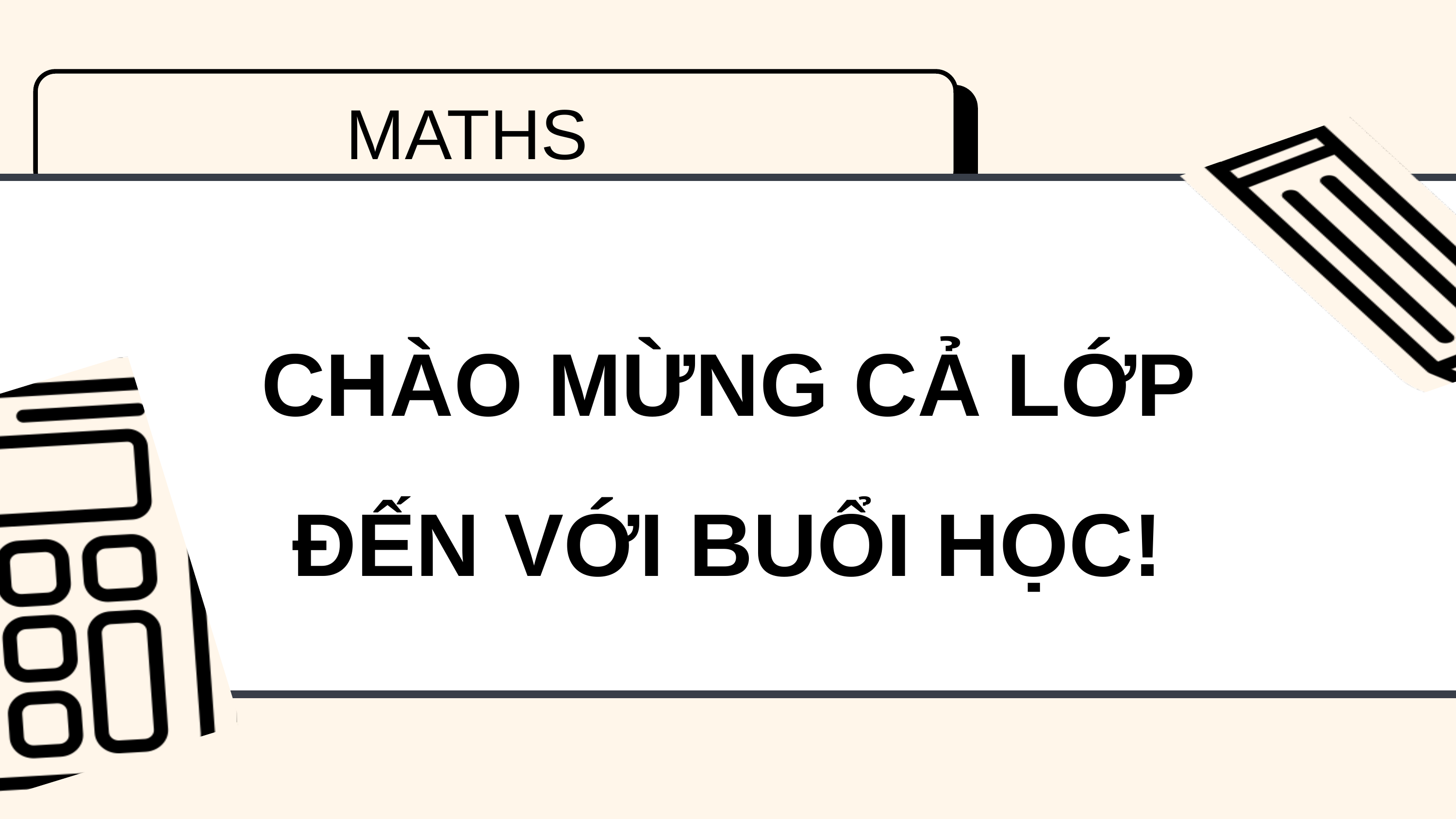

MATHS

CHÀO MỪNG CẢ LỚP ĐẾN VỚI BUỔI HỌC!